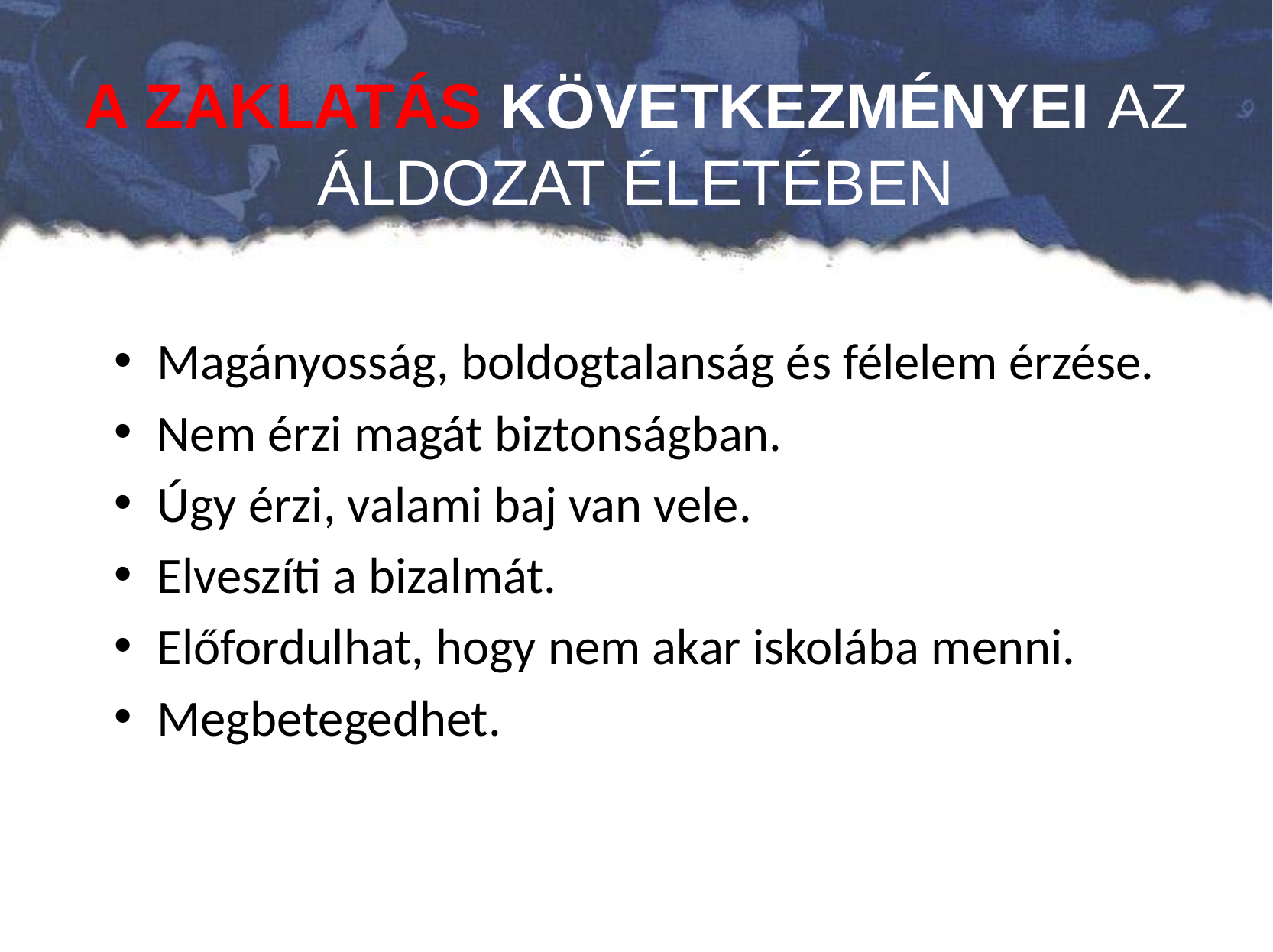

# A ZAKLATÁS KÖVETKEZMÉNYEI AZ ÁLDOZAT ÉLETÉBEN
Magányosság, boldogtalanság és félelem érzése.
Nem érzi magát biztonságban.
Úgy érzi, valami baj van vele.
Elveszíti a bizalmát.
Előfordulhat, hogy nem akar iskolába menni.
Megbetegedhet.